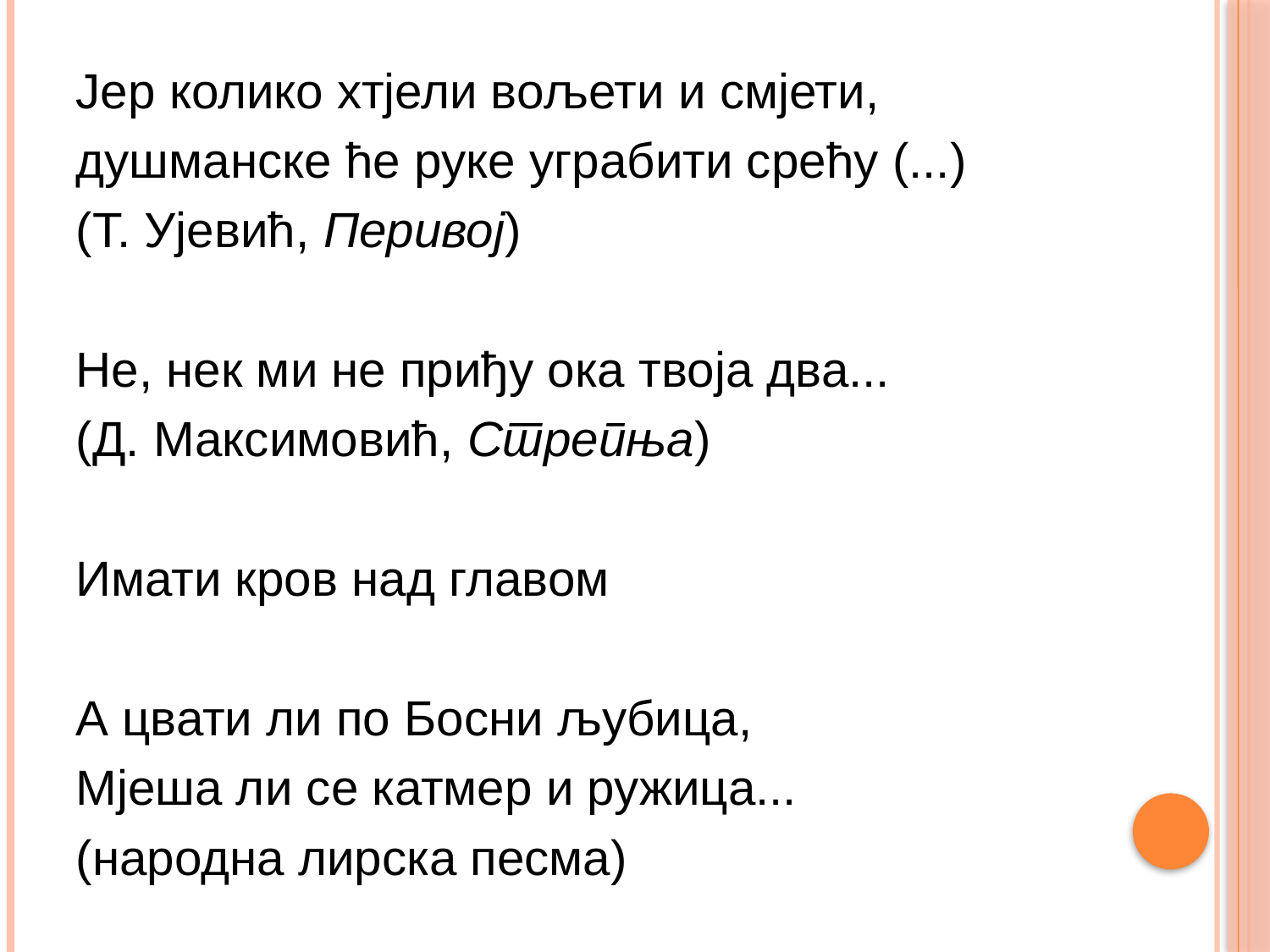

Јер колико хтјели вољети и смјети,
душманске ће руке уграбити срећу (...)
(Т. Ујевић, Перивој)

Не, нек ми не приђу ока твоја два...
(Д. Максимовић, Стрепња)

Имати кров над главом

А цвати ли по Босни љубица,
Мјеша ли се катмер и ружица...
(народна лирска песма)